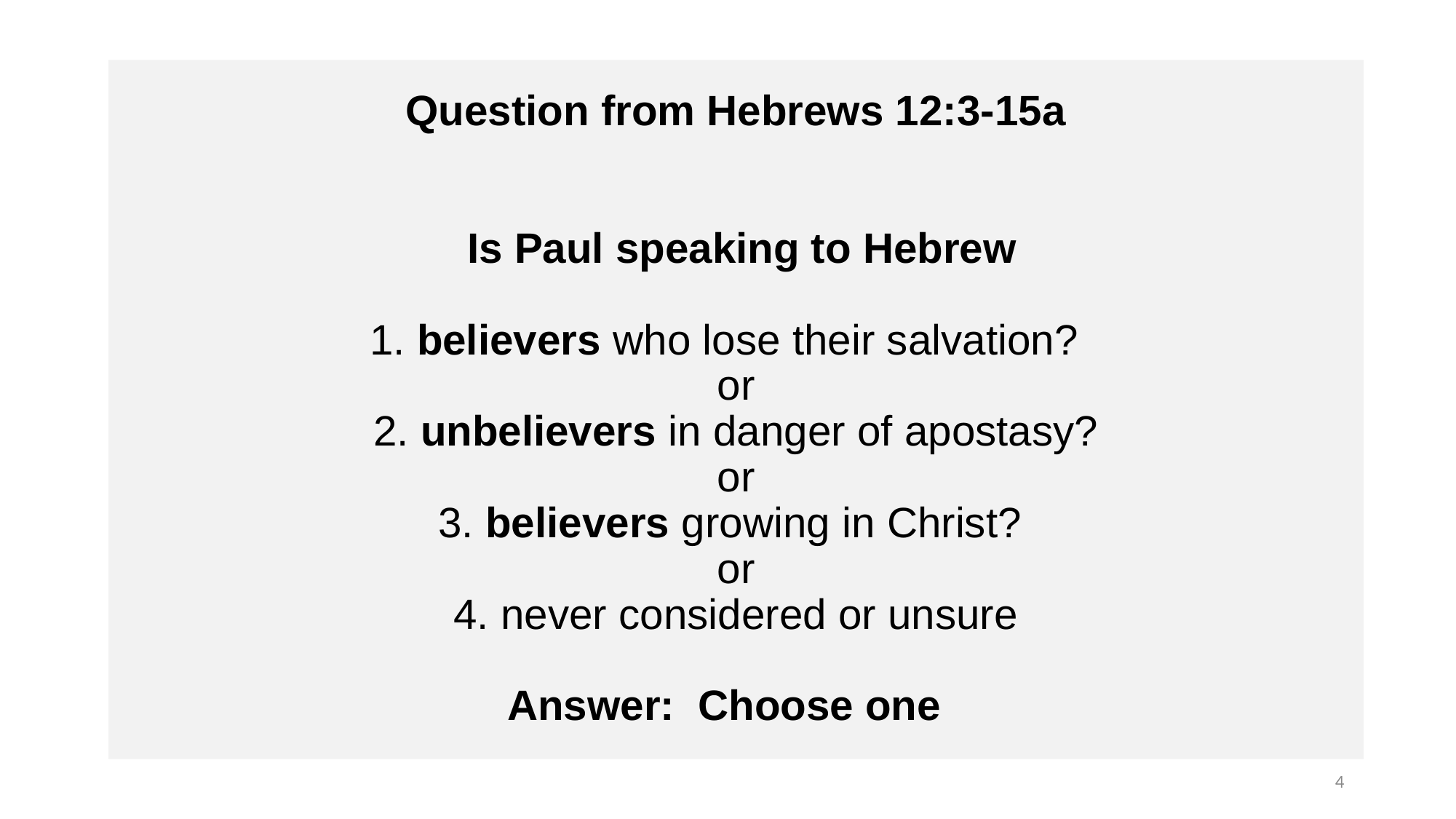

# Question from Hebrews 12:3-15a Is Paul speaking to Hebrew 1. believers who lose their salvation? or 2. unbelievers in danger of apostasy? or 3. believers growing in Christ? or 4. never considered or unsure Answer:  Choose one
4